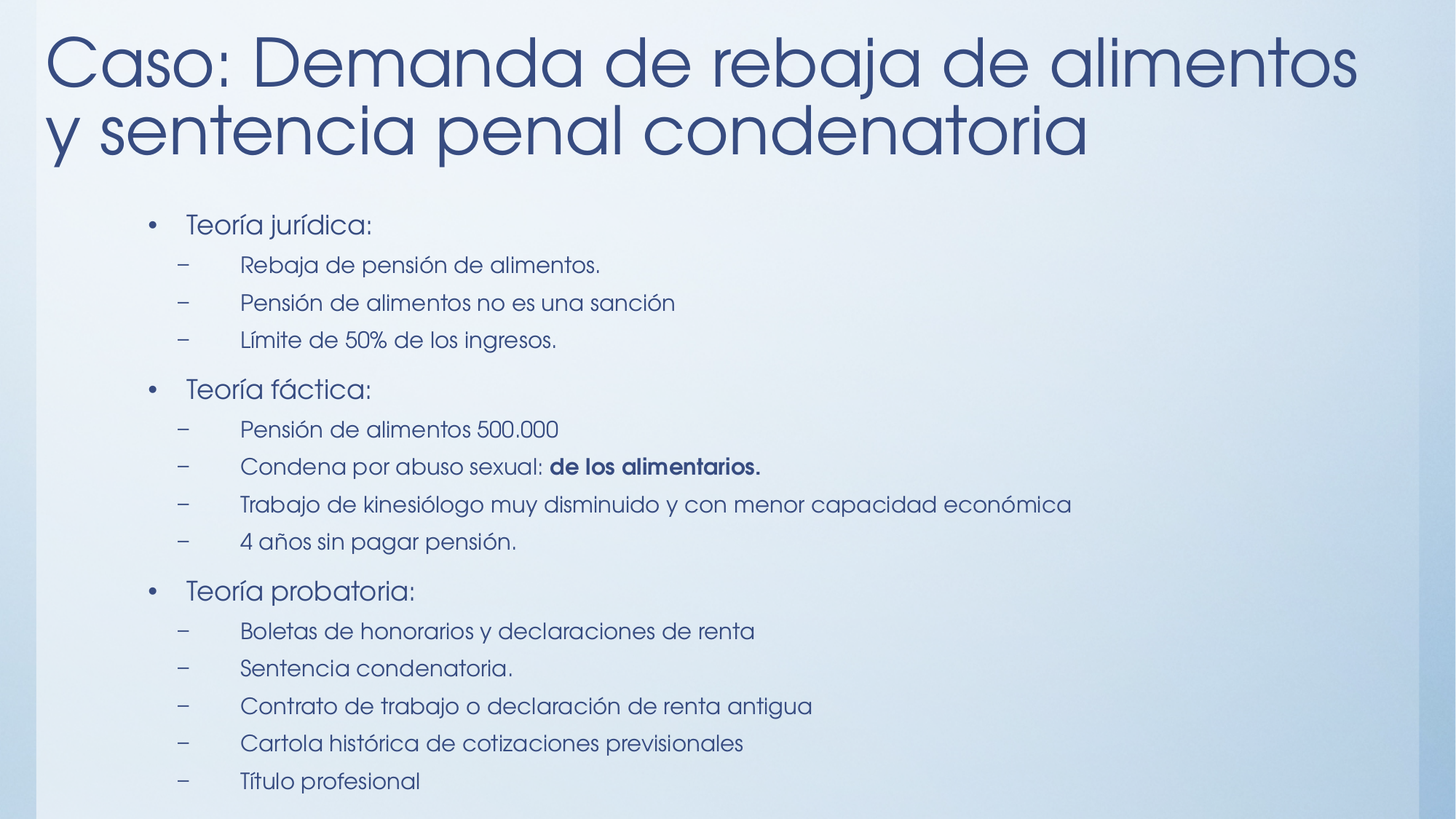

# Caso: Demanda de rebaja de alimentos y sentencia penal condenatoria
Teoría jurídica:
Rebaja de pensión de alimentos.
Pensión de alimentos no es una sanción
Límite de 50% de los ingresos.
Teoría fáctica:
Pensión de alimentos 500.000
Condena por abuso sexual: de los alimentarios.
Trabajo de kinesiólogo muy disminuido y con menor capacidad económica
4 años sin pagar pensión.
Teoría probatoria:
Boletas de honorarios y declaraciones de renta
Sentencia condenatoria.
Contrato de trabajo o declaración de renta antigua
Cartola histórica de cotizaciones previsionales
Título profesional